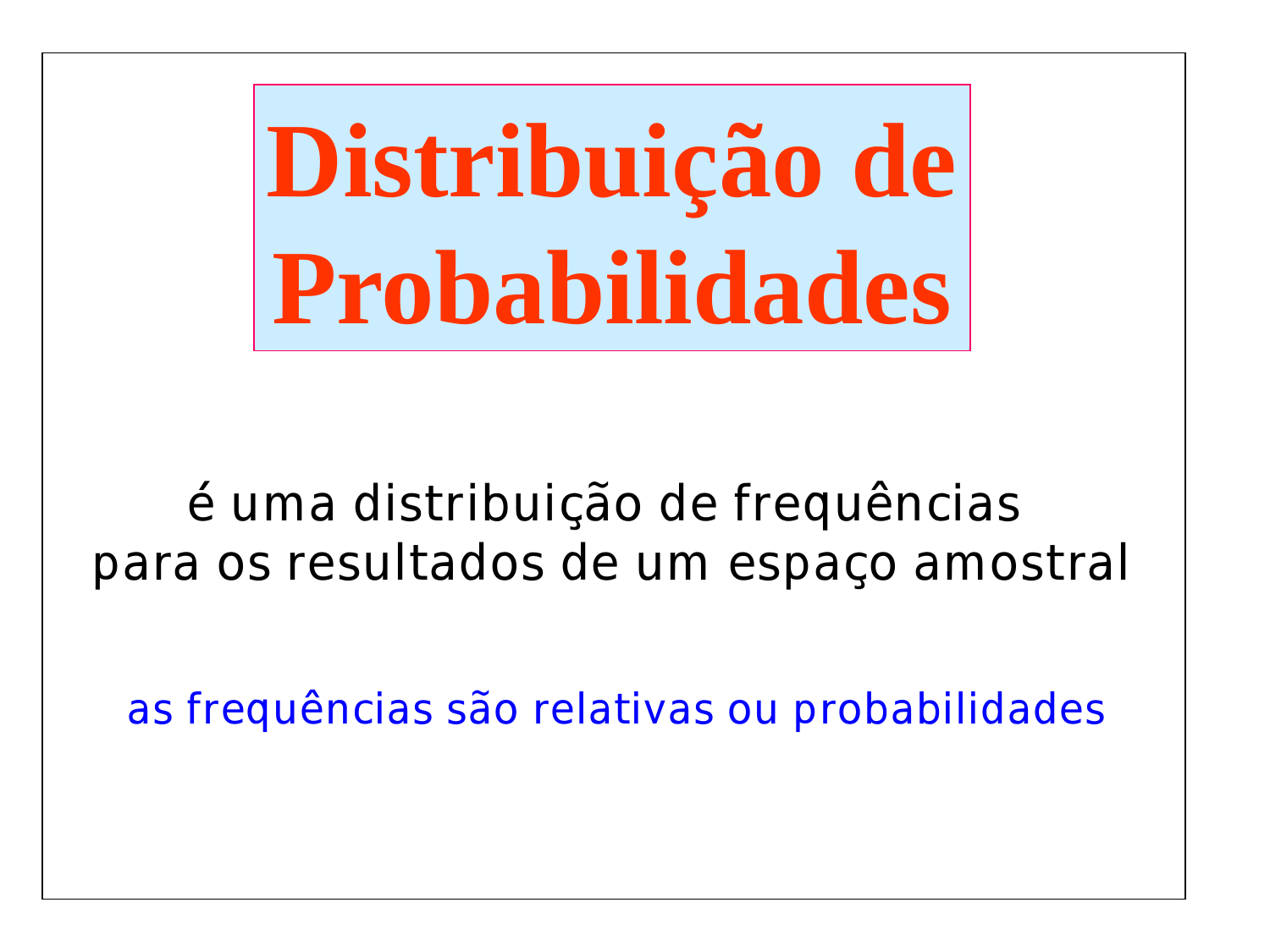

Distribuição de
Probabilidades
é uma distribuição de frequências
 para os resultados de um espaço amostral
as frequências são relativas ou probabilidades